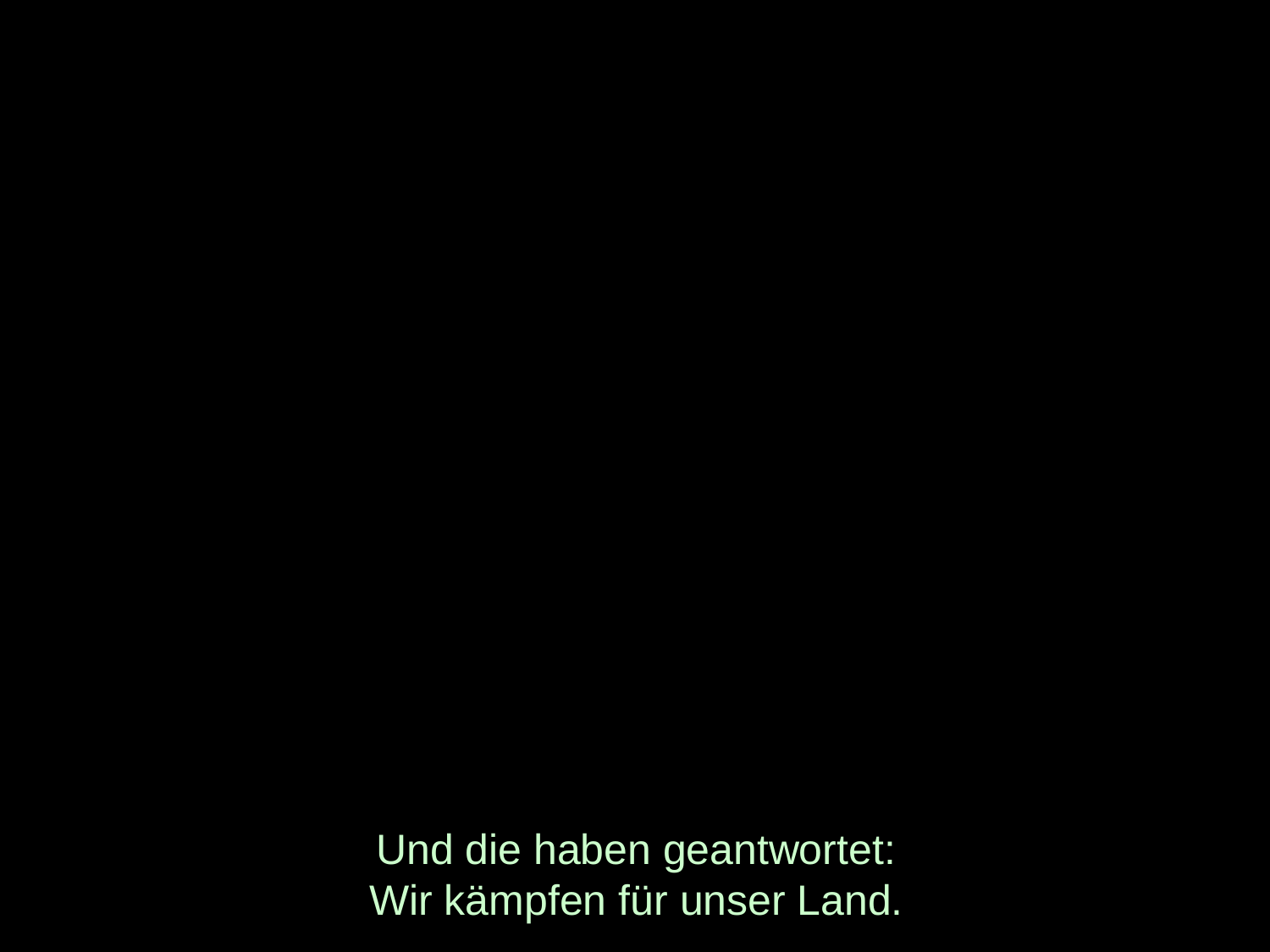

# Und die haben geantwortet: Wir kämpfen für unser Land.